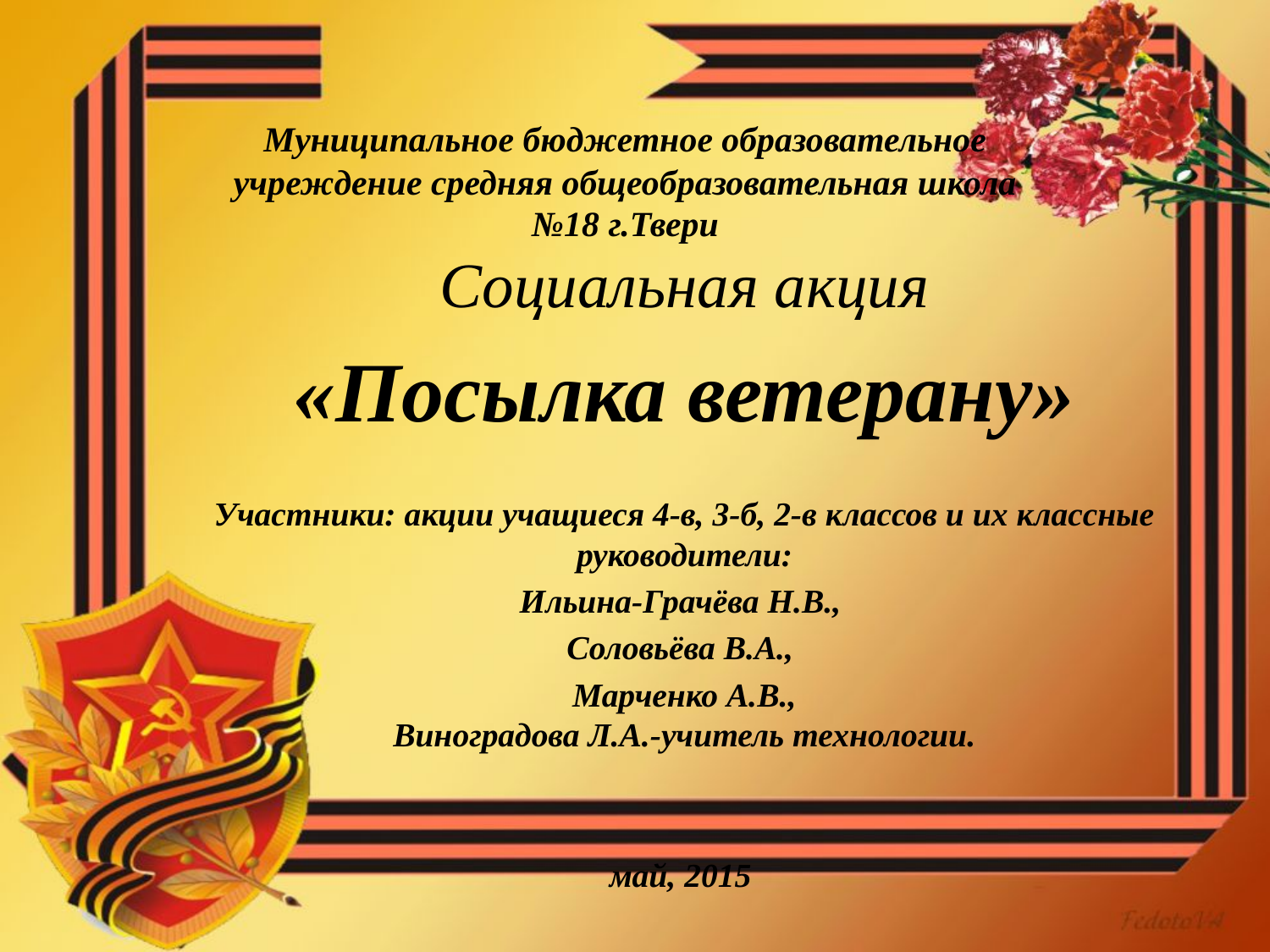

# Муниципальное бюджетное образовательное учреждение средняя общеобразовательная школа №18 г.Твери
Социальная акция
«Посылка ветерану»

Участники: акции учащиеся 4-в, 3-б, 2-в классов и их классные руководители:
Ильина-Грачёва Н.В.,
Соловьёва В.А.,
Марченко А.В.,
Виноградова Л.А.-учитель технологии.

май, 2015